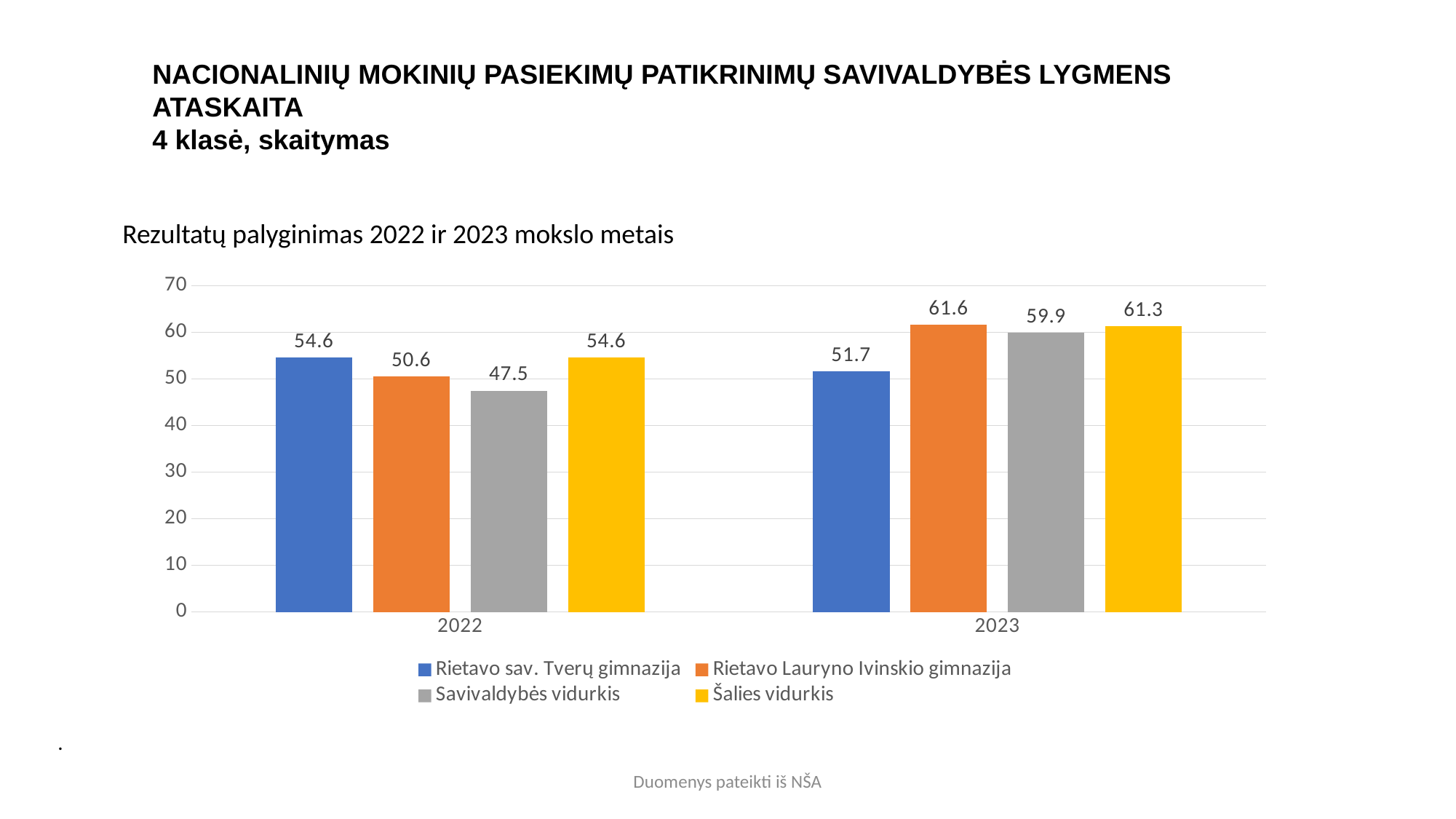

NACIONALINIŲ MOKINIŲ PASIEKIMŲ PATIKRINIMŲ SAVIVALDYBĖS LYGMENS ATASKAITA
4 klasė, skaitymas
Rezultatų palyginimas 2022 ir 2023 mokslo metais

### Chart

| Category | Rietavo sav. Tverų gimnazija | Rietavo Lauryno Ivinskio gimnazija | Savivaldybės vidurkis | Šalies vidurkis |
|---|---|---|---|---|
| 2022 | 54.6 | 50.6 | 47.5 | 54.6 |
| 2023 | 51.7 | 61.6 | 59.9 | 61.3 |
.
Duomenys pateikti iš NŠA